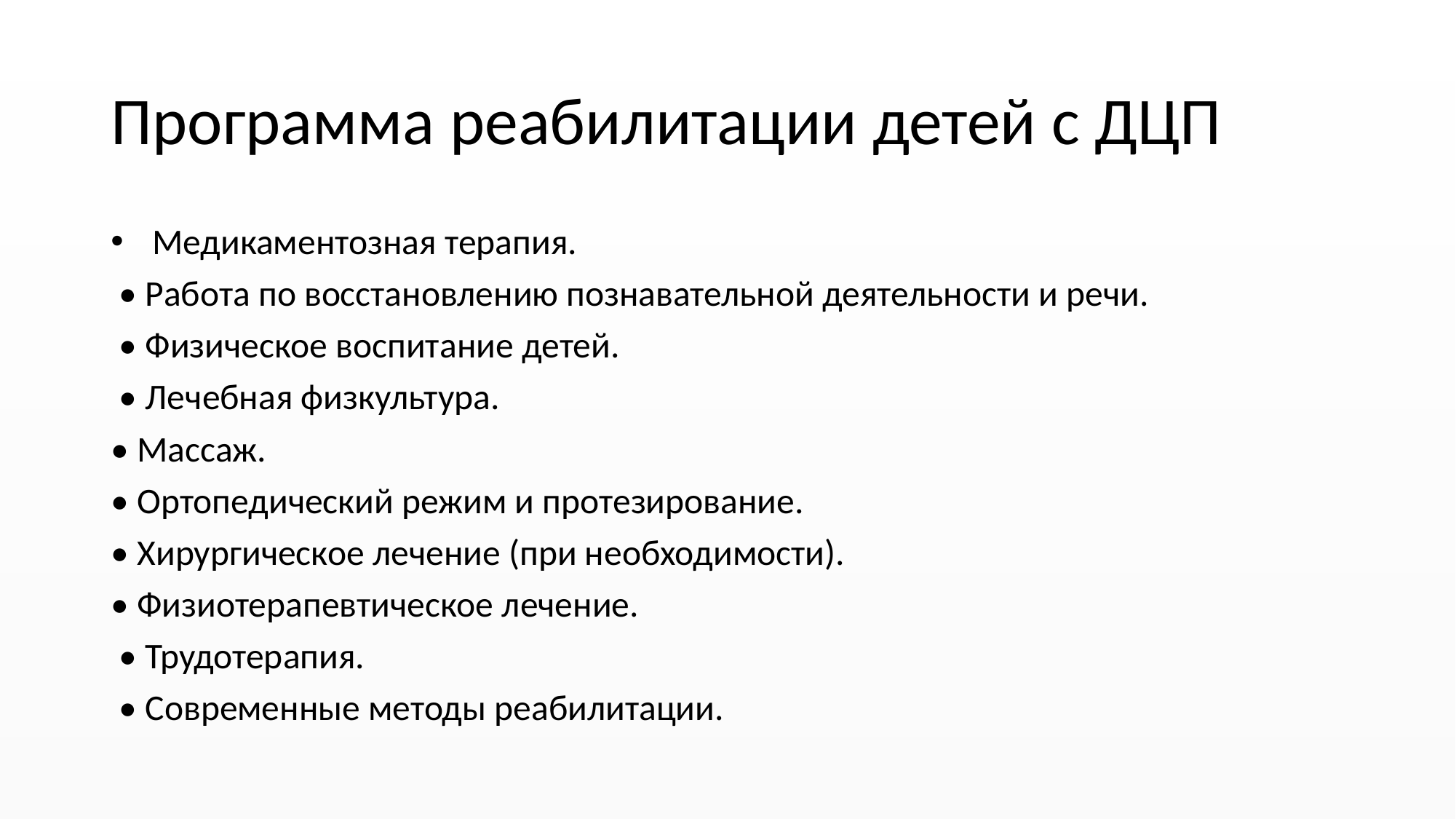

# Программа реабилитации детей с ДЦП
  Медикаментозная терапия.
 • Работа по восстановлению познавательной деятельности и речи.
 • Физическое воспитание детей.
 • Лечебная физкультура.
• Массаж.
• Ортопедический режим и протезирование.
• Хирургическое лечение (при необходимости).
• Физиотерапевтическое лечение.
 • Трудотерапия.
 • Современные методы реабилитации.